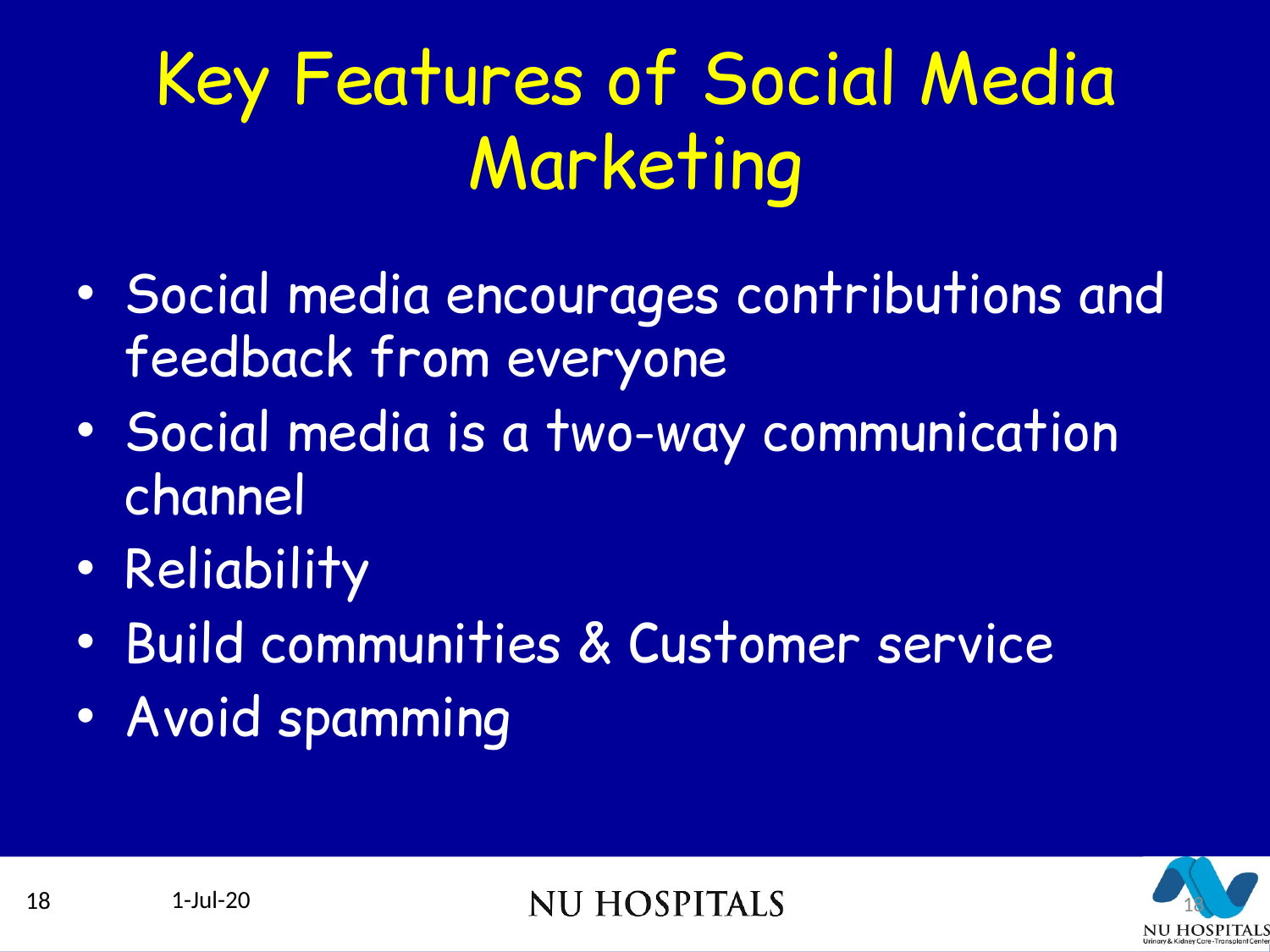

# Key Features of Social Media Marketing
Social media encourages contributions and feedback from everyone
Social media is a two-way communication channel
Reliability
Build communities & Customer service
Avoid spamming

18